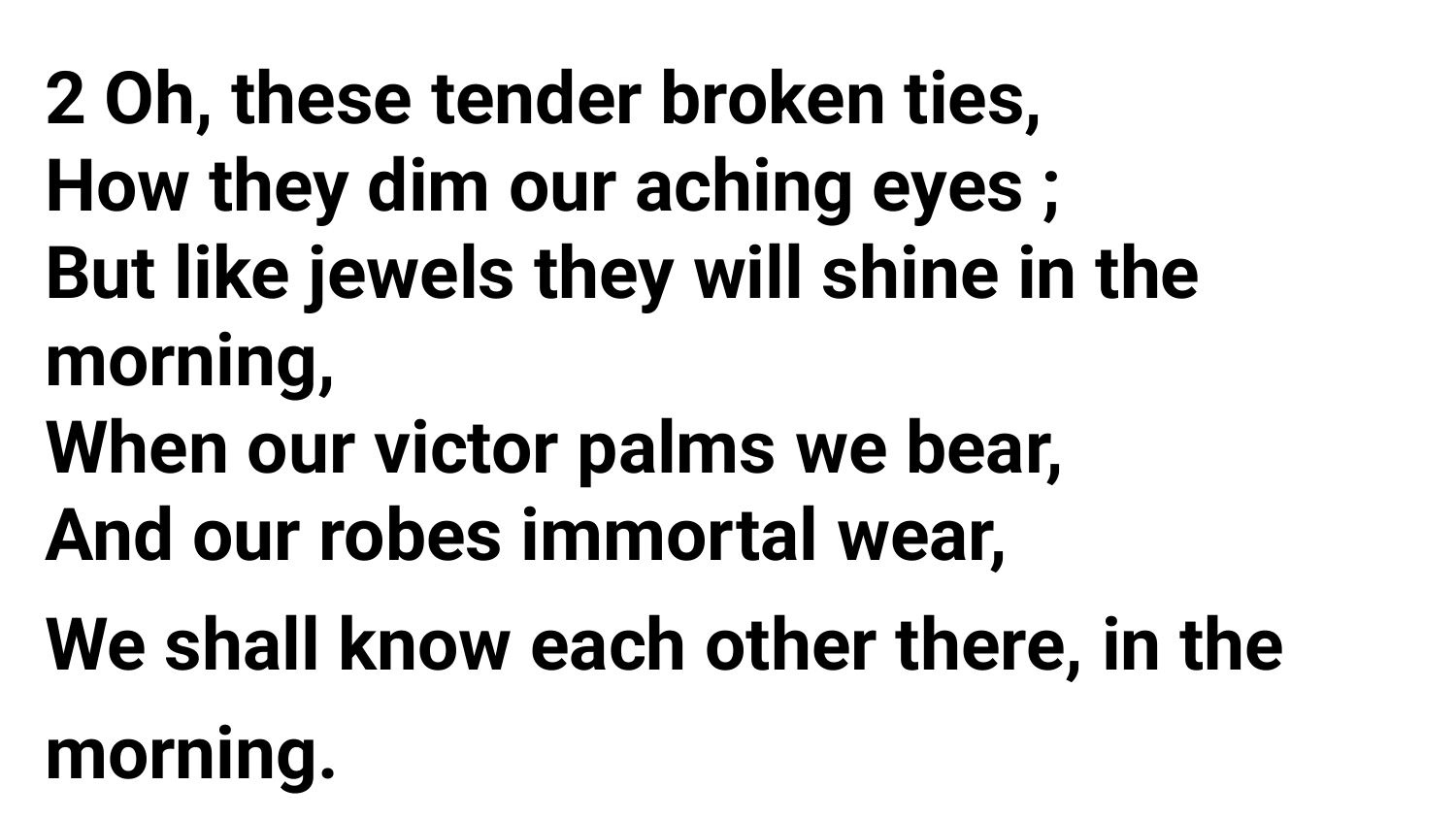

2 Oh, these tender broken ties,
How they dim our aching eyes ;
But like jewels they will shine in the
morning,
When our victor palms we bear,
And our robes immortal wear,
We shall know each other there, in the morning.